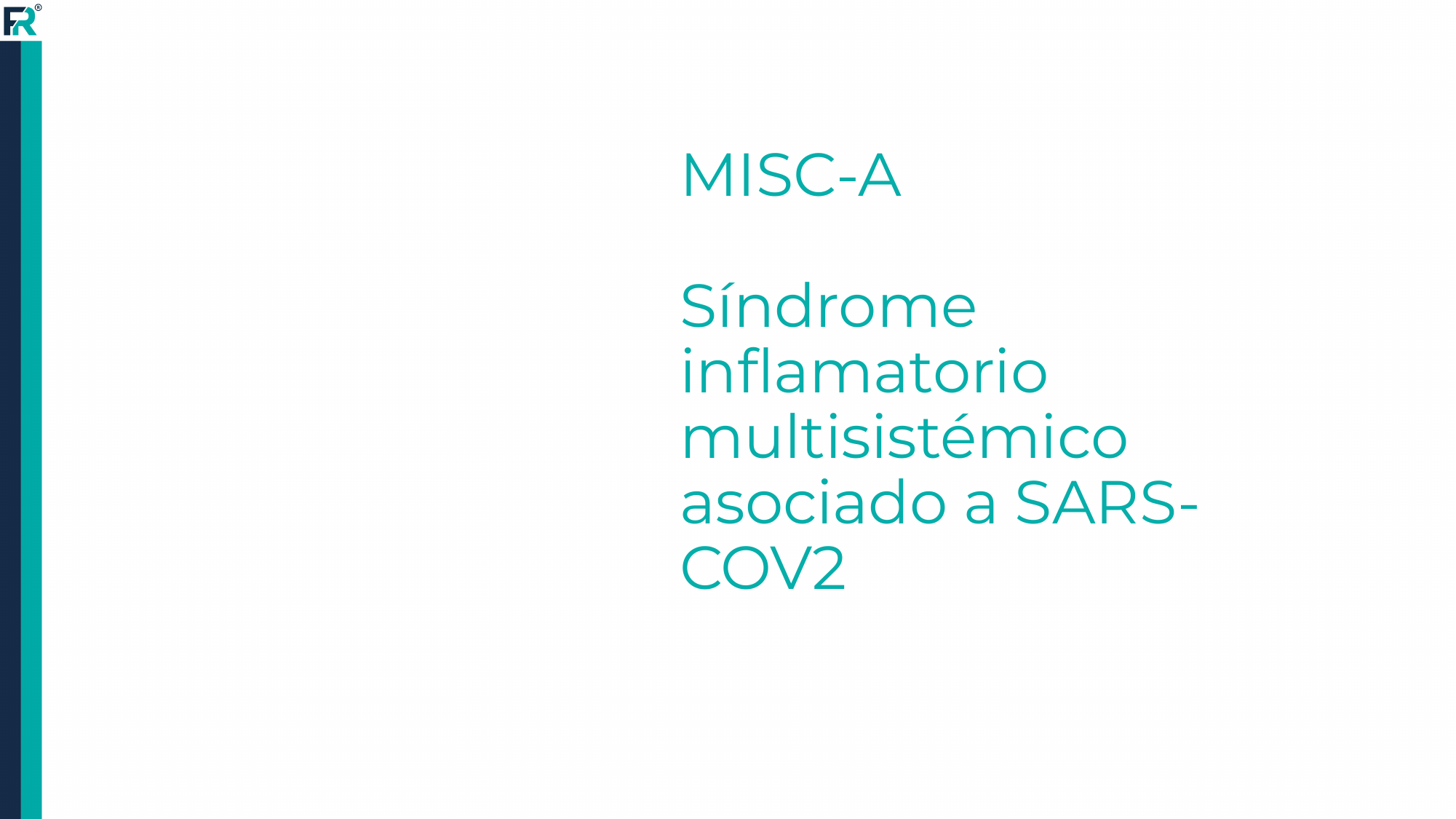

# MISC-A Síndrome inflamatorio multisistémico asociado a SARS-COV2